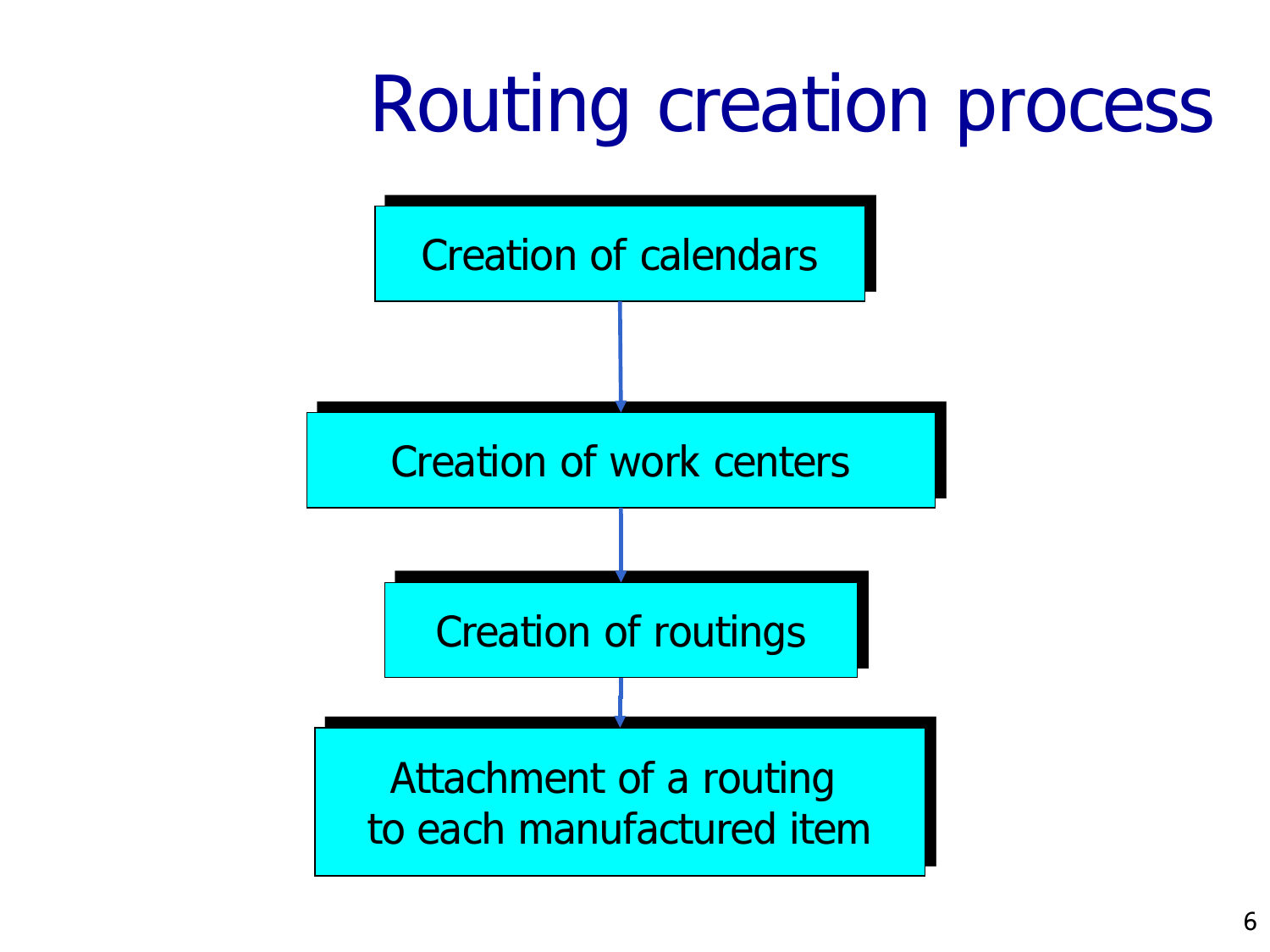

# Routing creation process
Creation of calendars
Creation of work centers
Creation of routings
Attachment of a routing
to each manufactured item
6